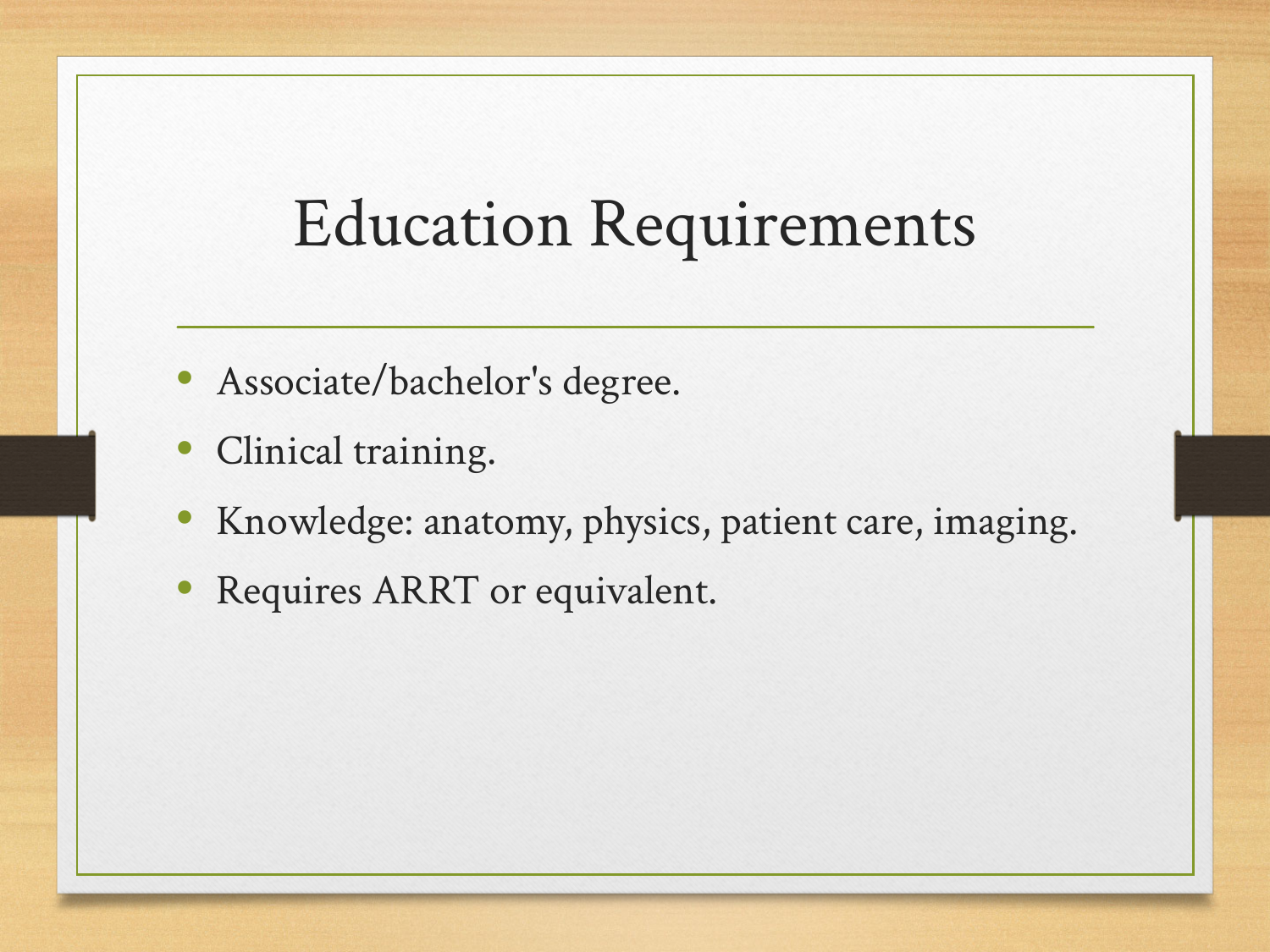

# Education Requirements
Associate/bachelor's degree.
Clinical training.
Knowledge: anatomy, physics, patient care, imaging.
Requires ARRT or equivalent.